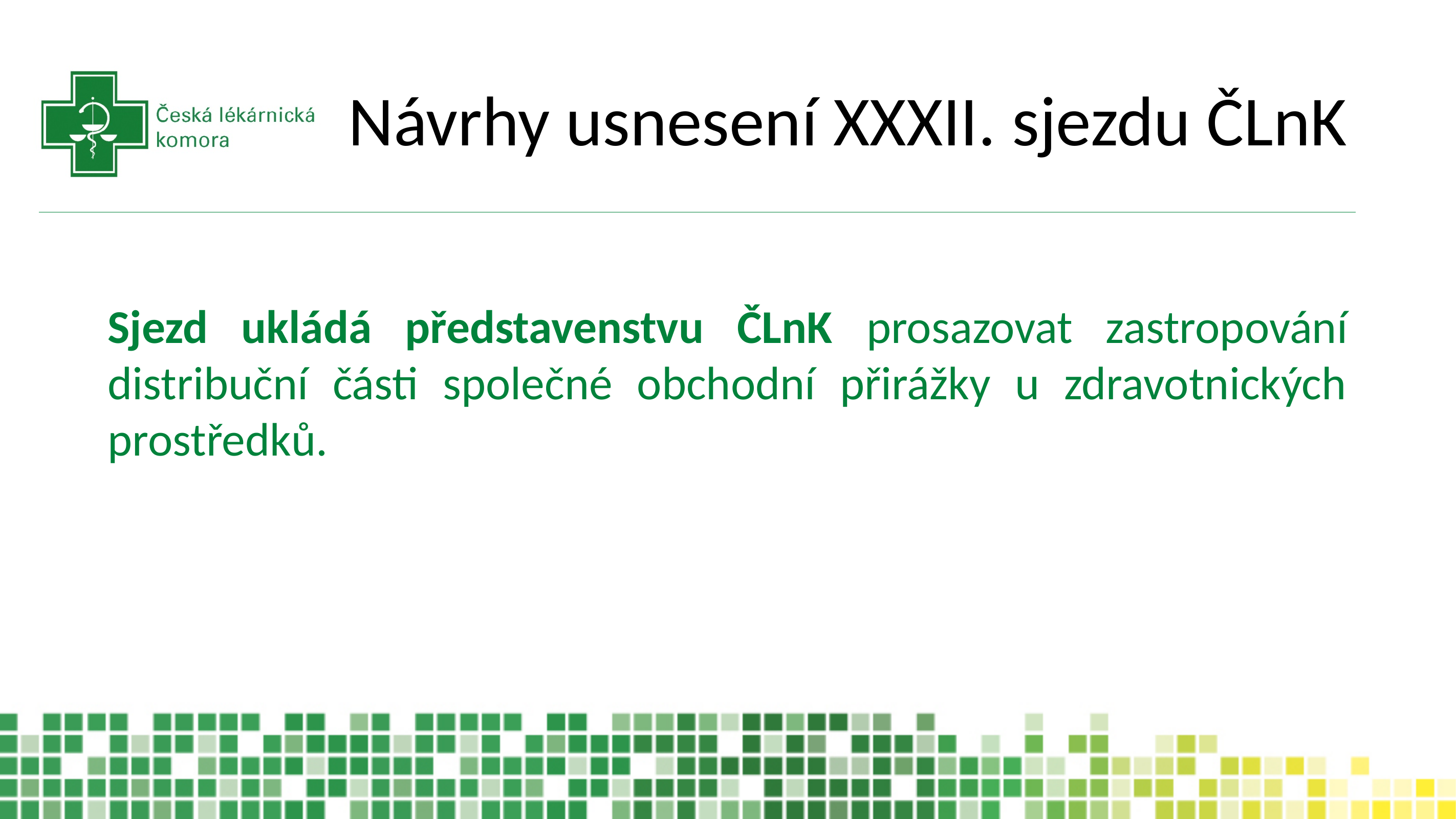

# Návrhy usnesení XXXII. sjezdu ČLnK

Sjezd ukládá představenstvu ČLnK prosazovat zastropování distribuční části společné obchodní přirážky u zdravotnických prostředků.